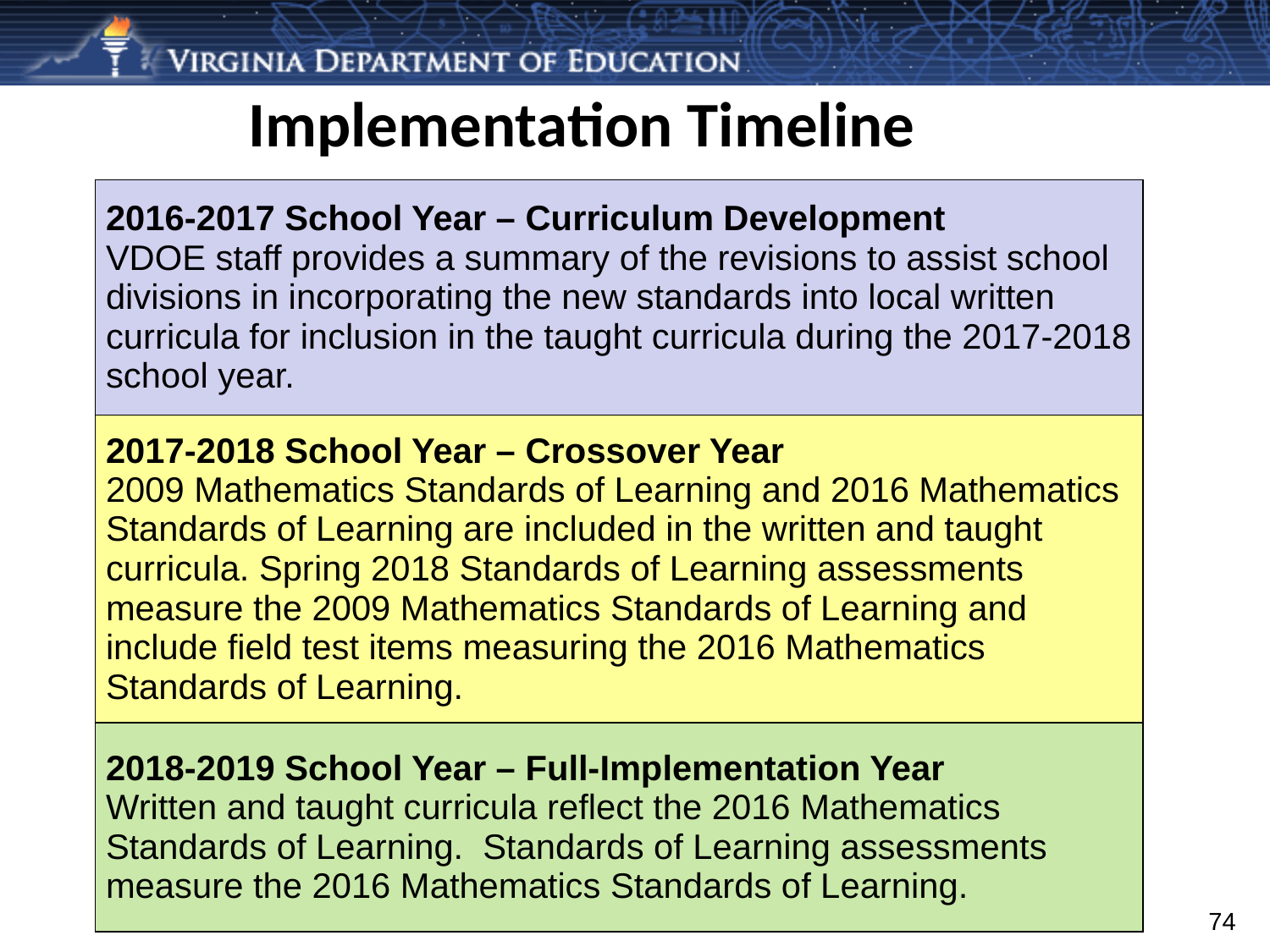

Implementation Timeline
| 2016-2017 School Year – Curriculum Development VDOE staff provides a summary of the revisions to assist school divisions in incorporating the new standards into local written curricula for inclusion in the taught curricula during the 2017-2018 school year. |
| --- |
| 2017-2018 School Year – Crossover Year 2009 Mathematics Standards of Learning and 2016 Mathematics Standards of Learning are included in the written and taught curricula. Spring 2018 Standards of Learning assessments measure the 2009 Mathematics Standards of Learning and include field test items measuring the 2016 Mathematics Standards of Learning. |
| 2018-2019 School Year – Full-Implementation Year Written and taught curricula reflect the 2016 Mathematics Standards of Learning. Standards of Learning assessments measure the 2016 Mathematics Standards of Learning. |
74